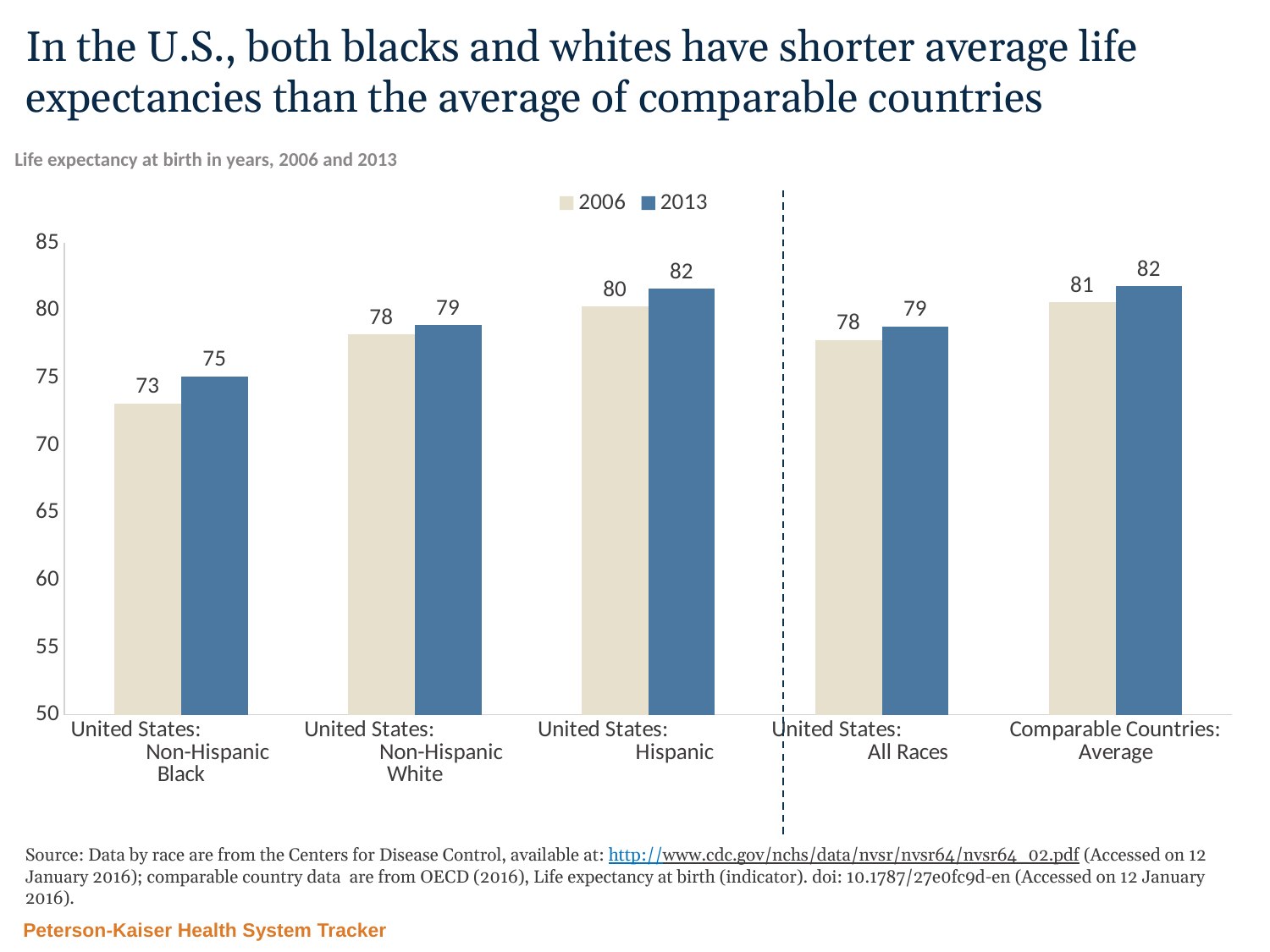

# In the U.S., both blacks and whites have shorter average life expectancies than the average of comparable countries
Life expectancy at birth in years, 2006 and 2013

### Chart

| Category | 2006 | 2013 |
|---|---|---|
| United States:                            Non-Hispanic Black | 73.1 | 75.1 |
| United States:                            Non-Hispanic White | 78.2 | 78.9 |
| United States:                            Hispanic | 80.3 | 81.6 |
| United States:                            All Races | 77.8 | 78.8 |
| Comparable Countries: Average | 80.6 | 81.8 |
Source: Data by race are from the Centers for Disease Control, available at: http://www.cdc.gov/nchs/data/nvsr/nvsr64/nvsr64_02.pdf (Accessed on 12 January 2016); comparable country data  are from OECD (2016), Life expectancy at birth (indicator). doi: 10.1787/27e0fc9d-en (Accessed on 12 January 2016).